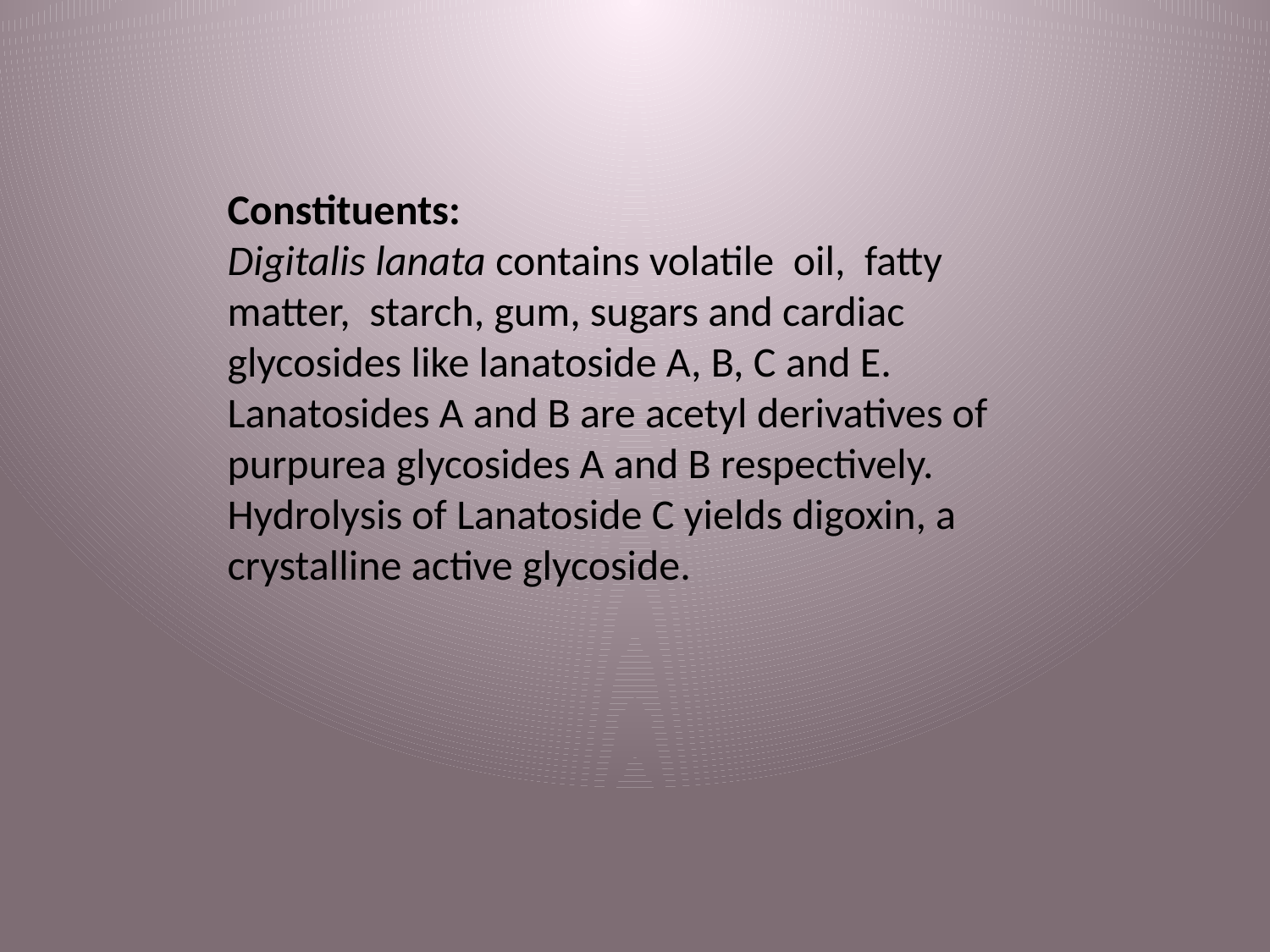

Constituents:
Digitalis lanata contains volatile  oil,  fatty  matter,  starch, gum, sugars and cardiac glycosides like lanatoside A, B, C and E. Lanatosides A and B are acetyl derivatives of purpurea glycosides A and B respectively. Hydrolysis of Lanatoside C yields digoxin, a crystalline active glycoside.